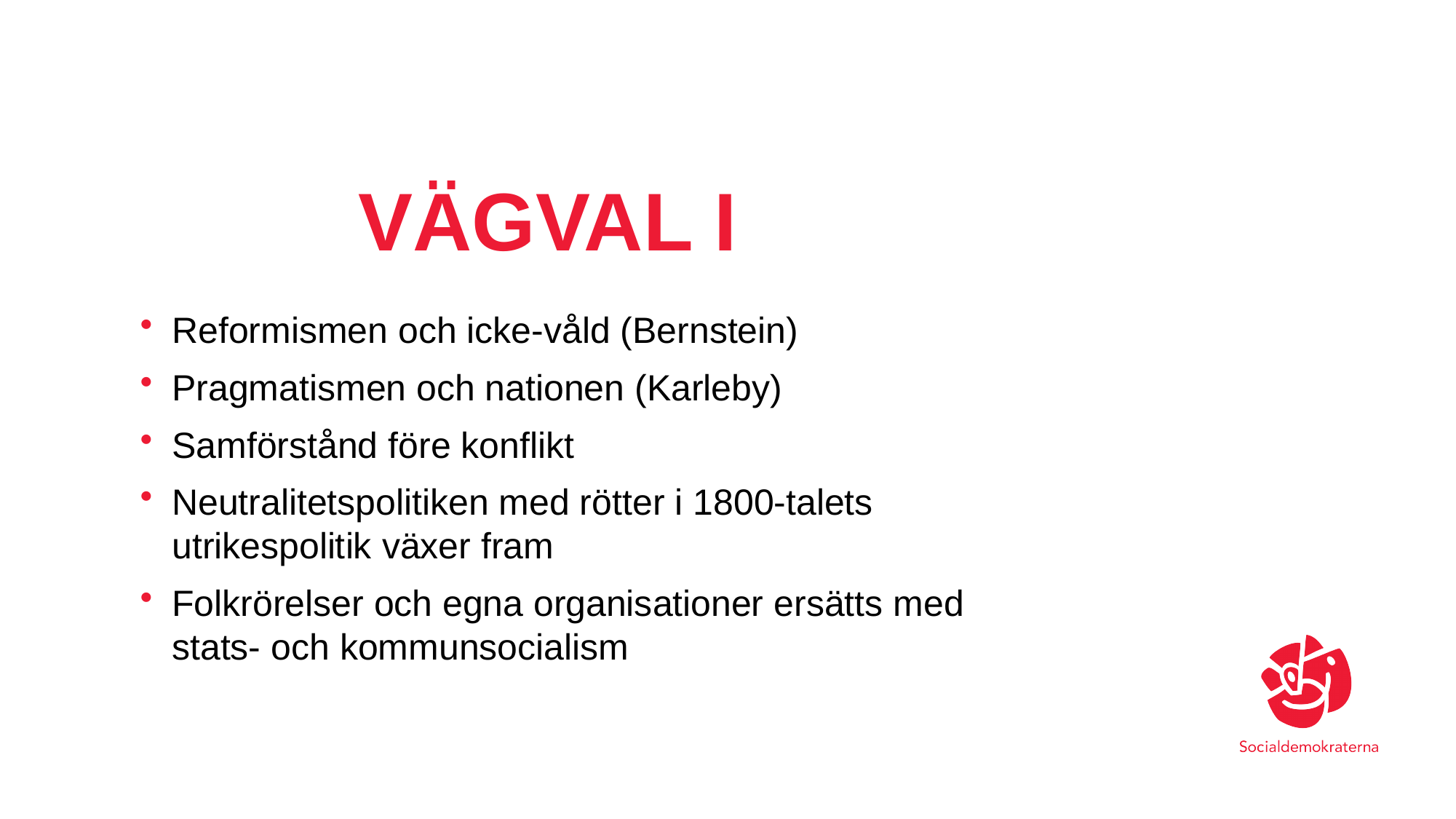

# VÄGVAL I
Reformismen och icke-våld (Bernstein)
Pragmatismen och nationen (Karleby)
Samförstånd före konflikt
Neutralitetspolitiken med rötter i 1800-talets utrikespolitik växer fram
Folkrörelser och egna organisationer ersätts med stats- och kommunsocialism